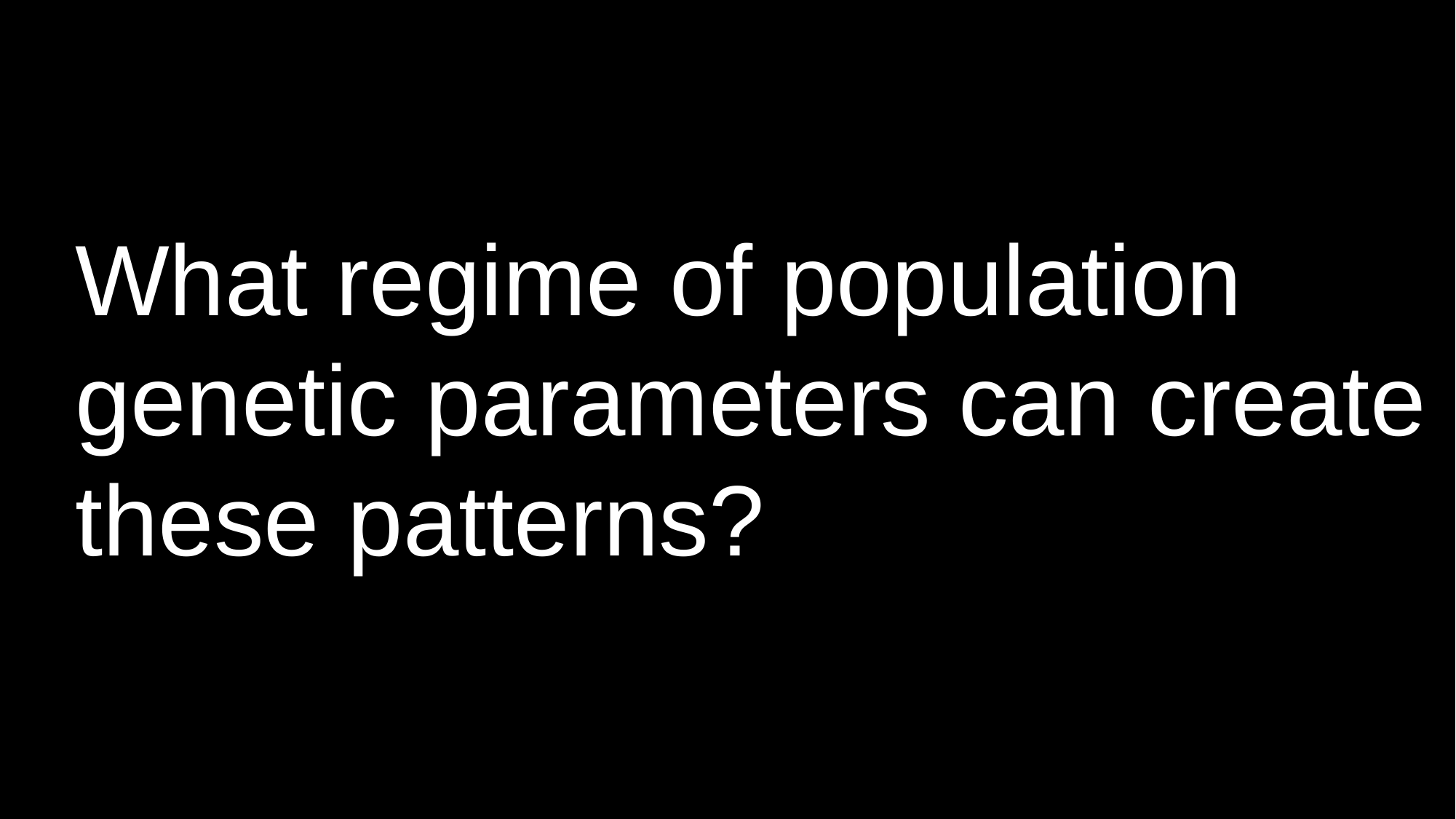

What regime of population genetic parameters can create these patterns?